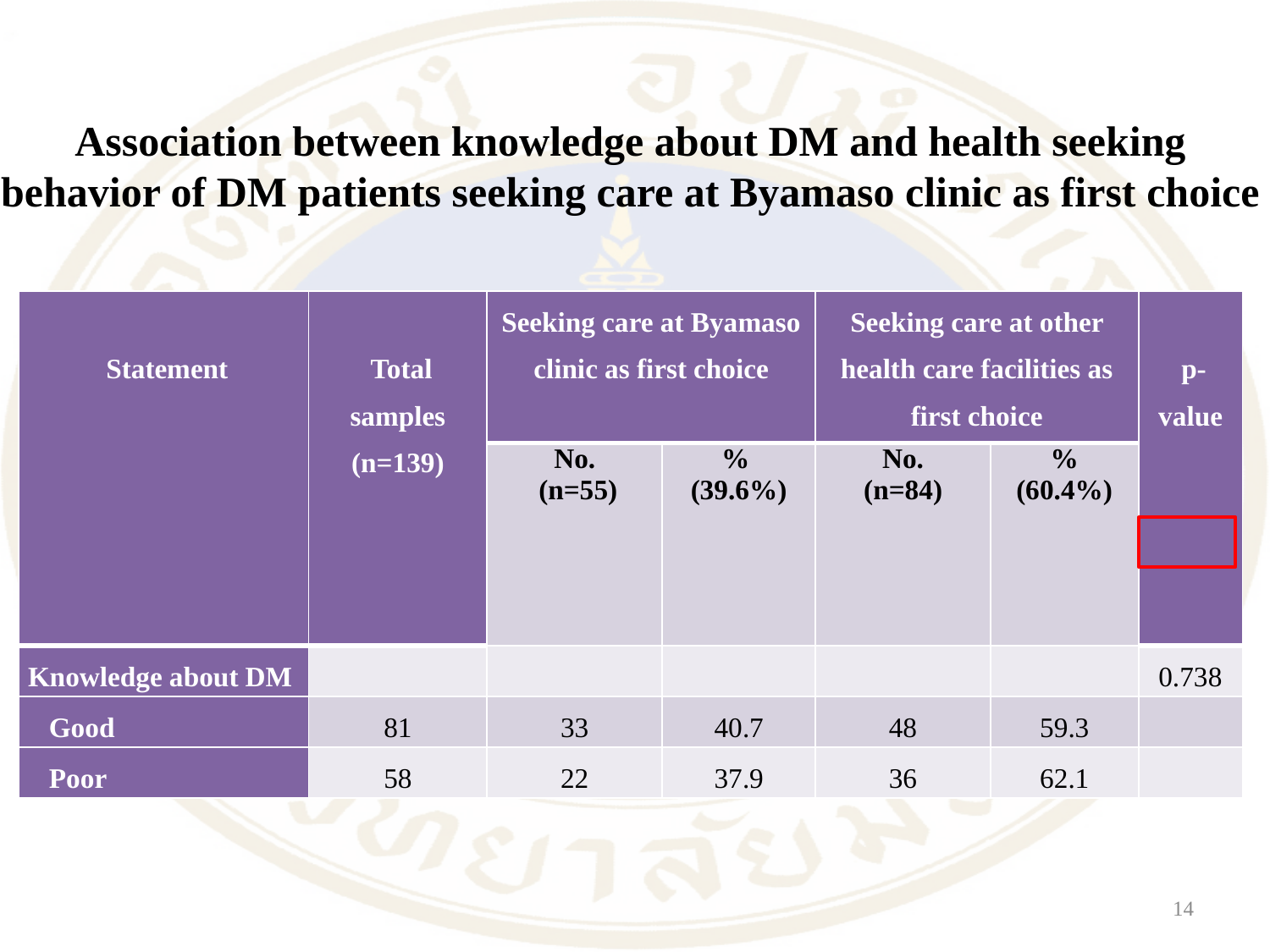

Association between knowledge about DM and health seeking behavior of DM patients seeking care at Byamaso clinic as first choice
| Statement | Total samples (n=139) | Seeking care at Byamaso clinic as first choice |  | Seeking care at other health care facilities as first choice |  | p-value |
| --- | --- | --- | --- | --- | --- | --- |
|  |  | No. (n=55) | % (39.6%) | No. (n=84) | % (60.4%) |  |
| Knowledge about DM |  |  |  |  |  | 0.738 |
| Good | 81 | 33 | 40.7 | 48 | 59.3 |  |
| Poor | 58 | 22 | 37.9 | 36 | 62.1 |  |

14